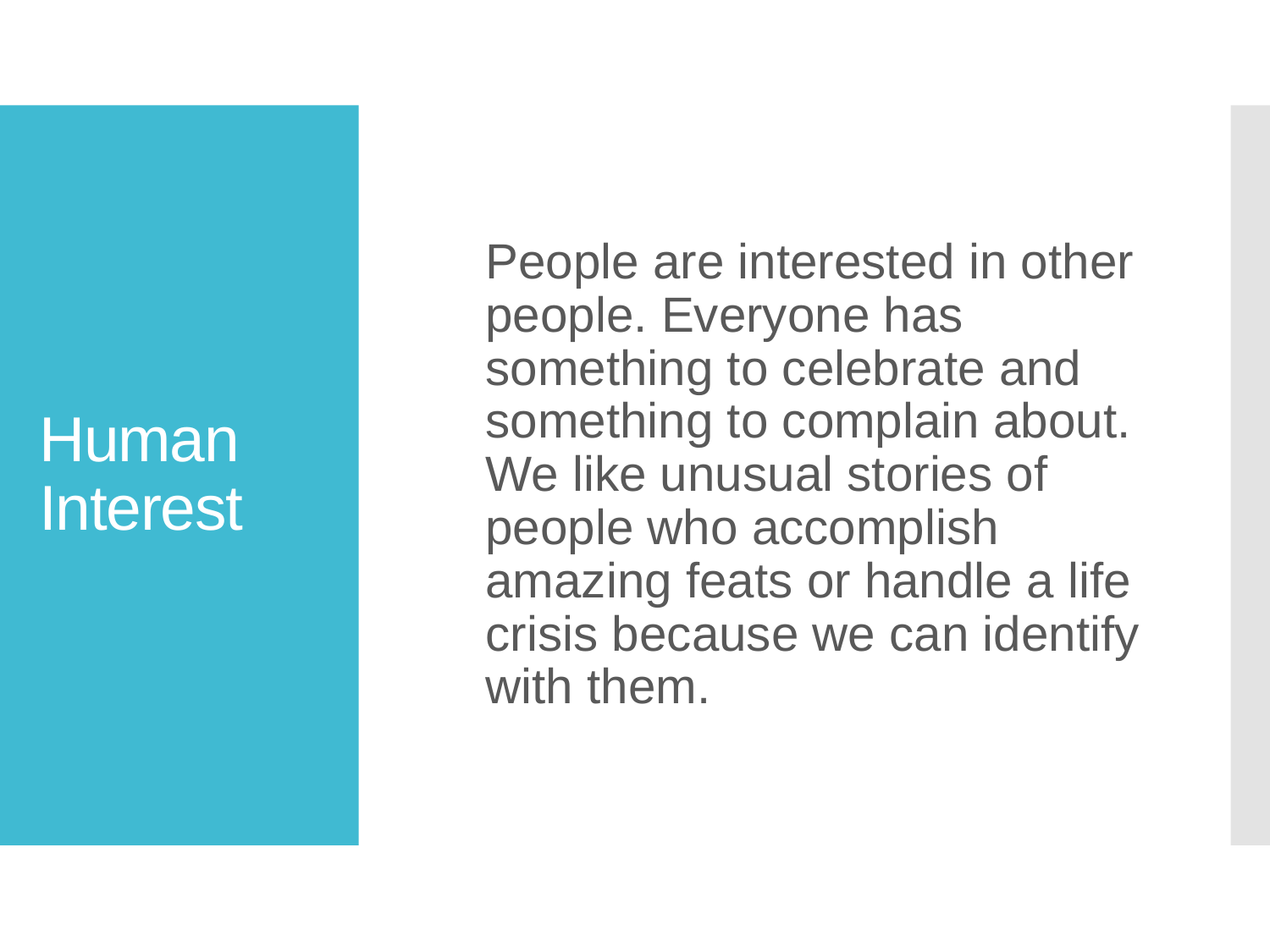

People are interested in other people. Everyone has something to celebrate and something to complain about. We like unusual stories of people who accomplish amazing feats or handle a life crisis because we can identify with them.
# Human Interest